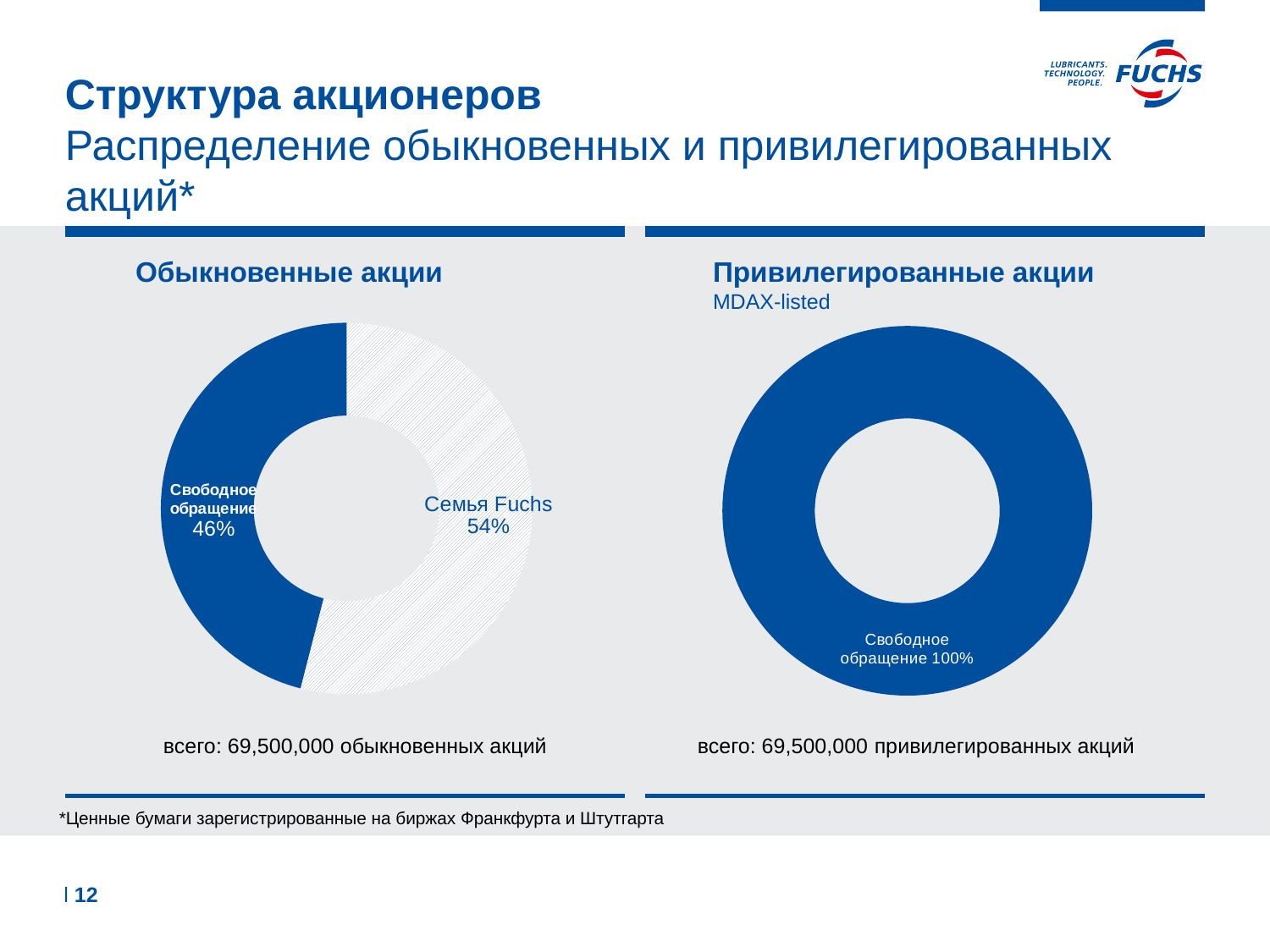

# Структура акционеров Распределение обыкновенных и привилегированных акций*

### Chart

| Category |  |
|---|---|
| Fuchs family | 54.0 |
| Free float | 46.0 |

### Chart

| Category |  |
|---|---|
| Own shares | 0.0 |
| Free float | 100.0 |
Обыкновенные акции
Привилегированные акции
MDAX-listed
всего: 69,500,000 обыкновенных акций
всего: 69,500,000 привилегированных акций
*Ценные бумаги зарегистрированные на биржах Франкфурта и Штутгарта
l 12